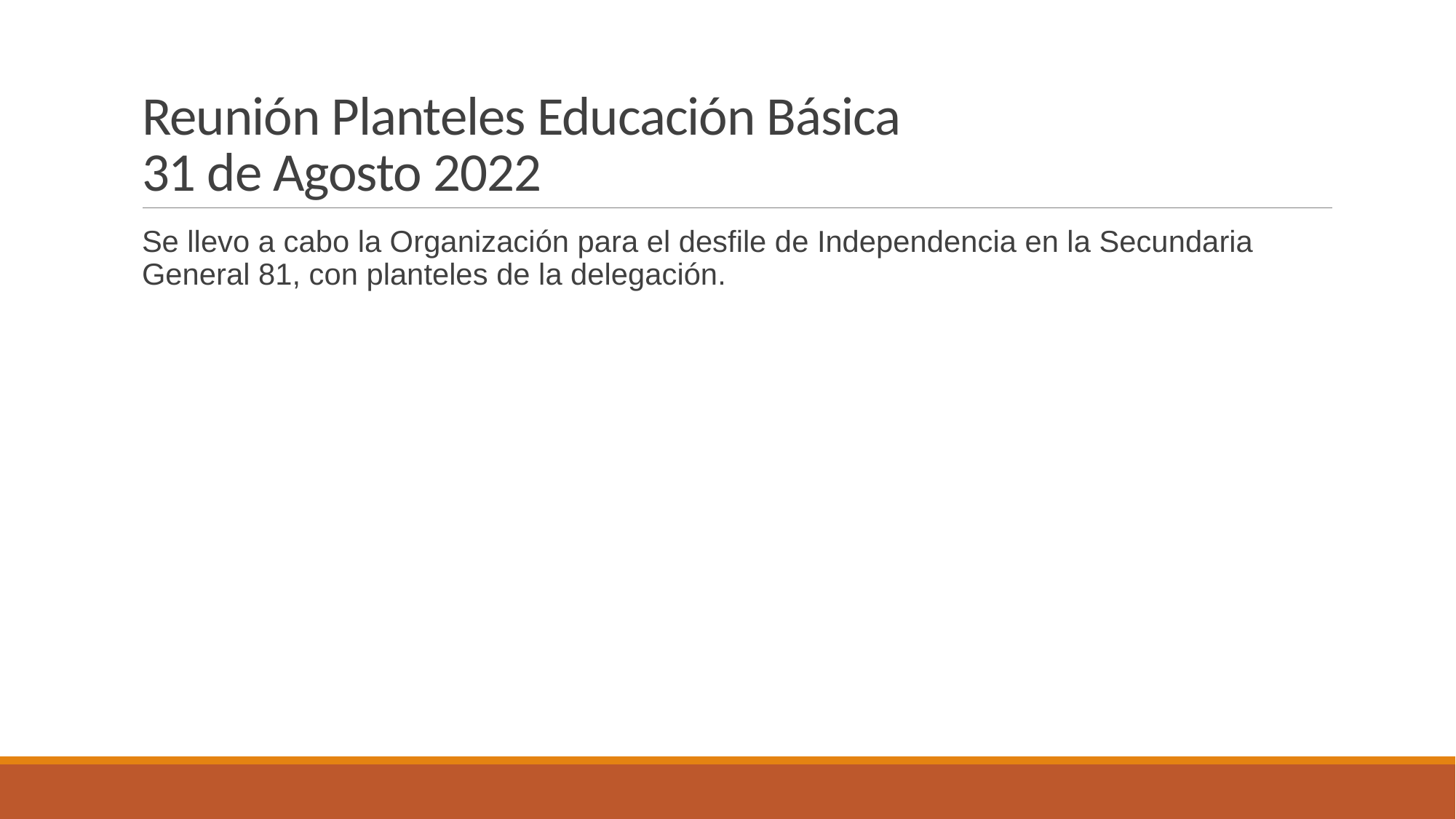

# Reunión Planteles Educación Básica 31 de Agosto 2022
Se llevo a cabo la Organización para el desfile de Independencia en la Secundaria General 81, con planteles de la delegación.